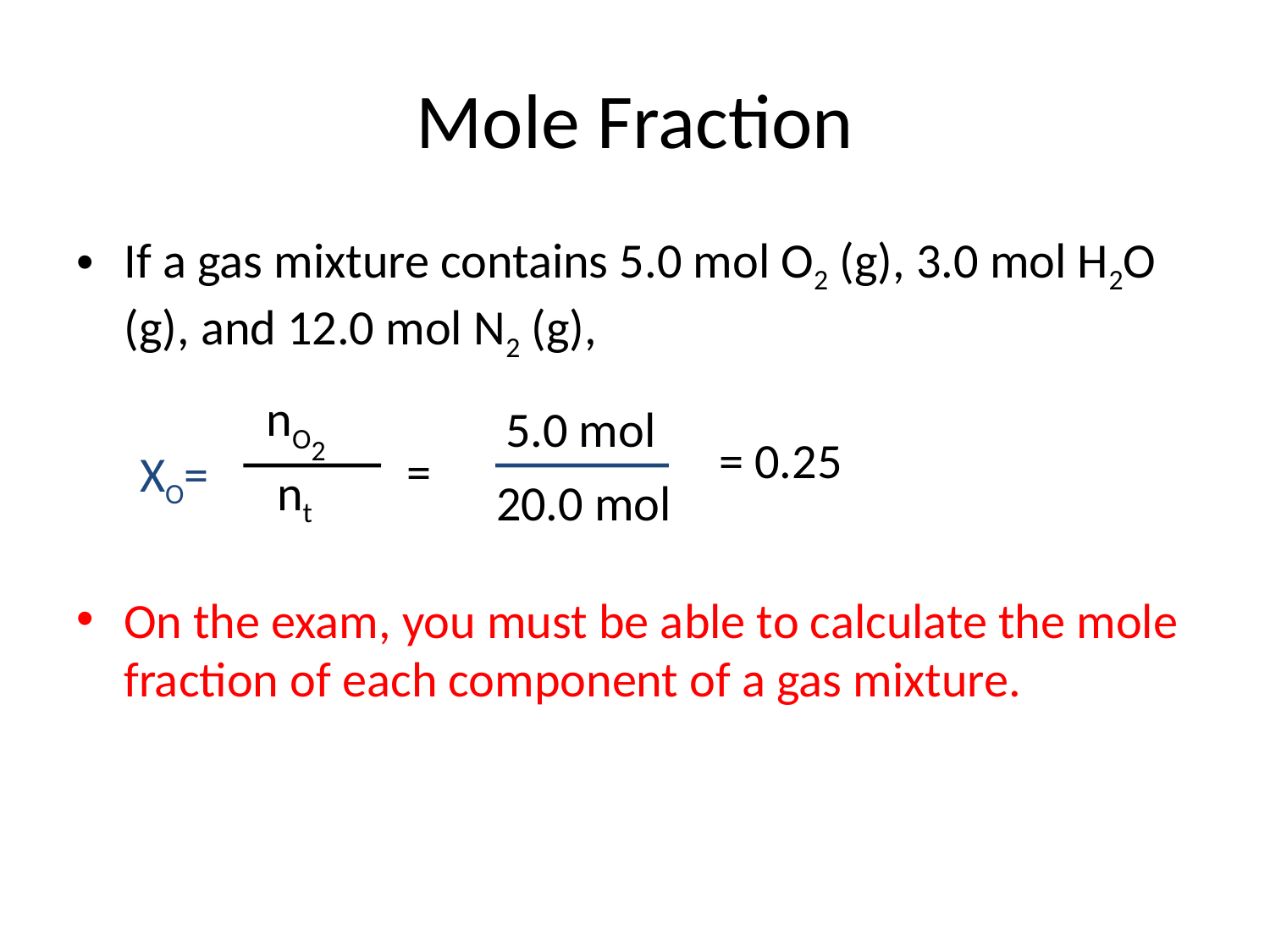

# Mole Fraction
If a gas mixture contains 5.0 mol O2 (g), 3.0 mol H2O (g), and 12.0 mol N2 (g),

XO=

On the exam, you must be able to calculate the mole fraction of each component of a gas mixture.
nO2
5.0 mol
= 0.25
=
nt

20.0 mol